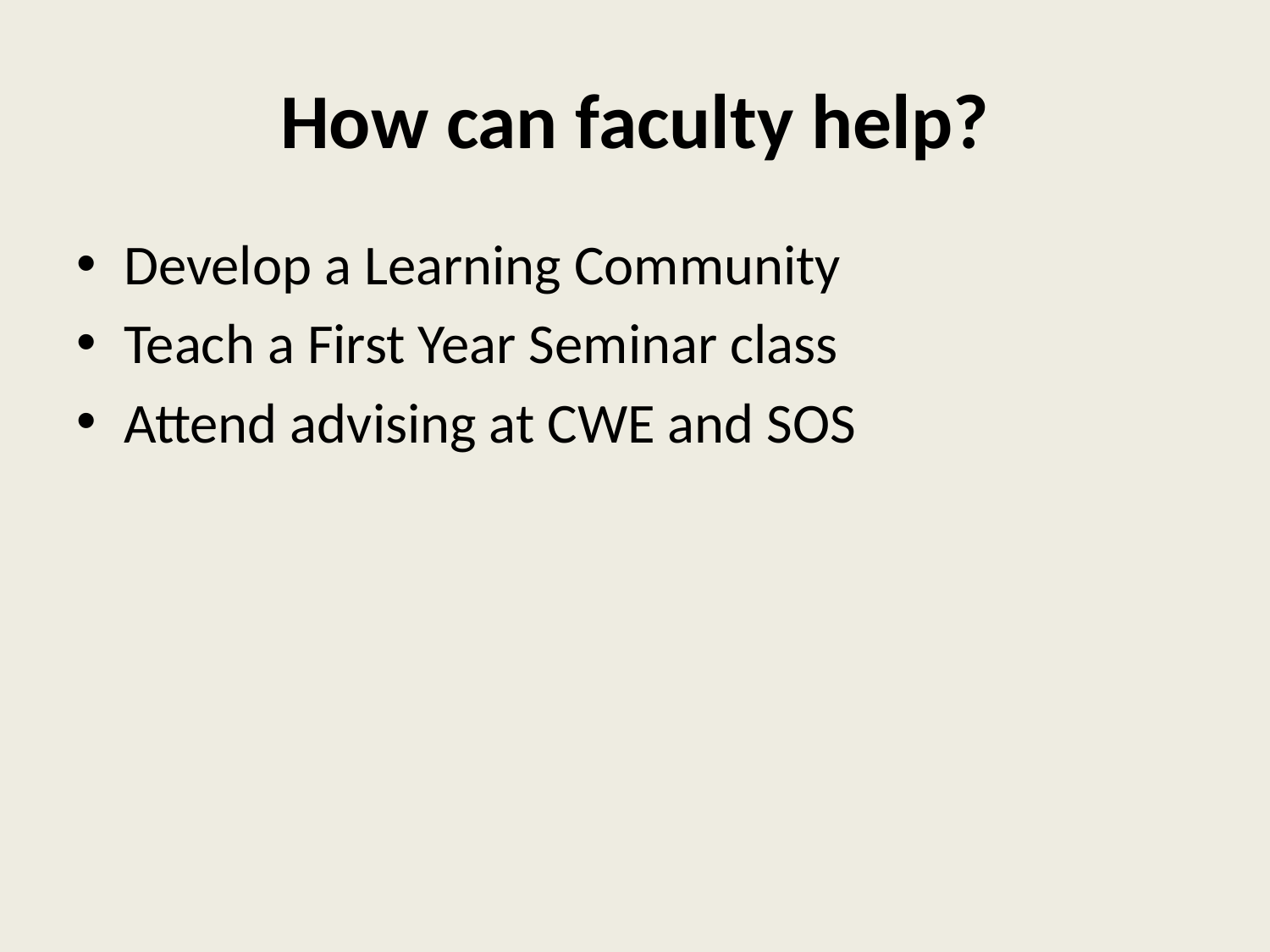

# How can faculty help?
Develop a Learning Community
Teach a First Year Seminar class
Attend advising at CWE and SOS